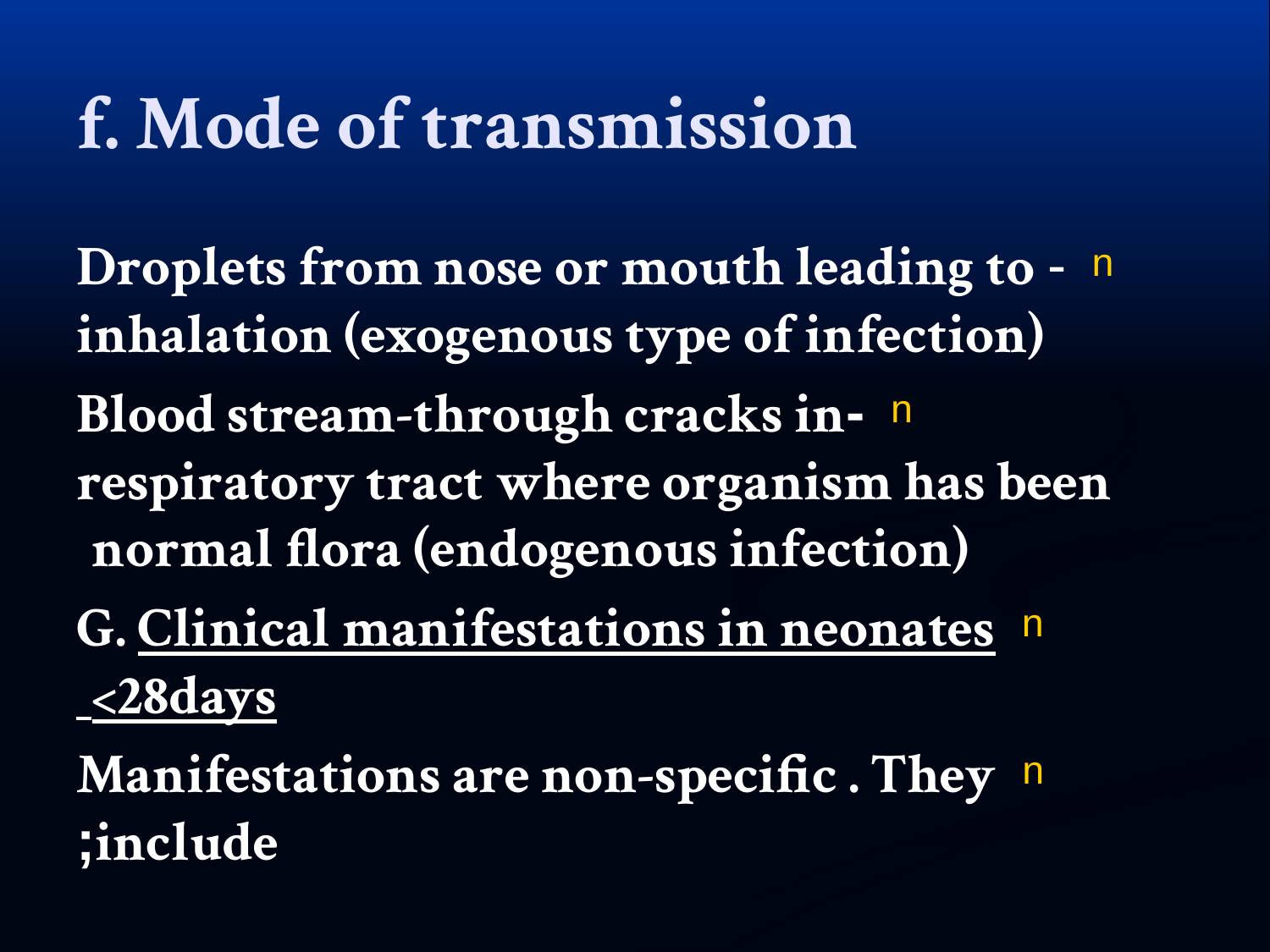

# f. Mode of transmission
-Droplets from nose or mouth leading to  inhalation (exogenous type of infection)
-Blood stream-through cracks in respiratory tract where organism has been normal flora (endogenous infection)
G. Clinical manifestations in neonates <28days
Manifestations are non-specific . They include;